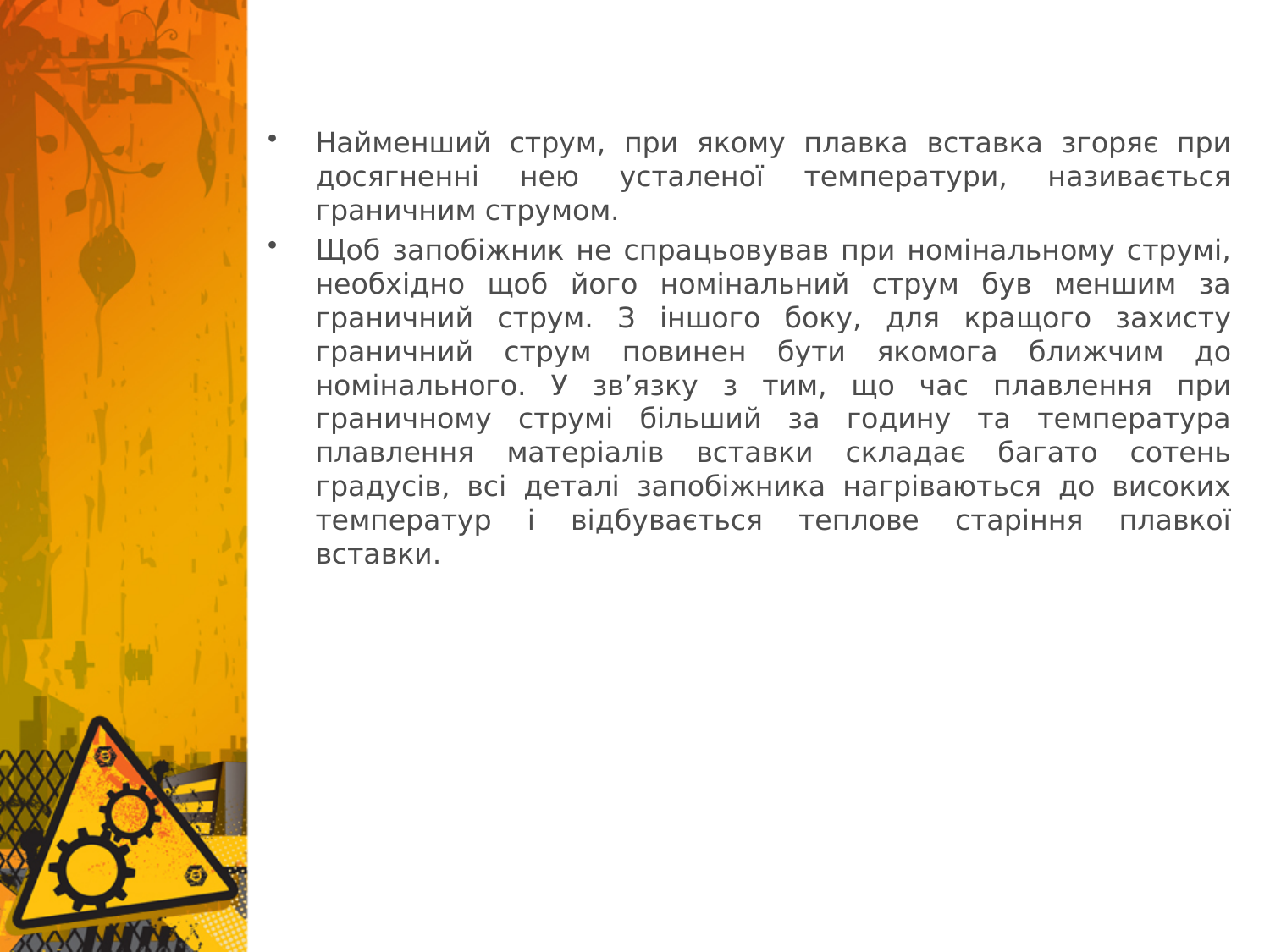

Найменший струм, при якому плавка вставка згоряє при досягненні нею усталеної температури, називається граничним струмом.
Щоб запобіжник не спрацьовував при номінальному струмі, необхідно щоб його номінальний струм був меншим за граничний струм. З іншого боку, для кращого захисту граничний струм повинен бути якомога ближчим до номінального. У зв’язку з тим, що час плавлення при граничному струмі більший за годину та температура плавлення матеріалів вставки складає багато сотень градусів, всі деталі запобіжника нагріваються до високих температур і відбувається теплове старіння плавкої вставки.